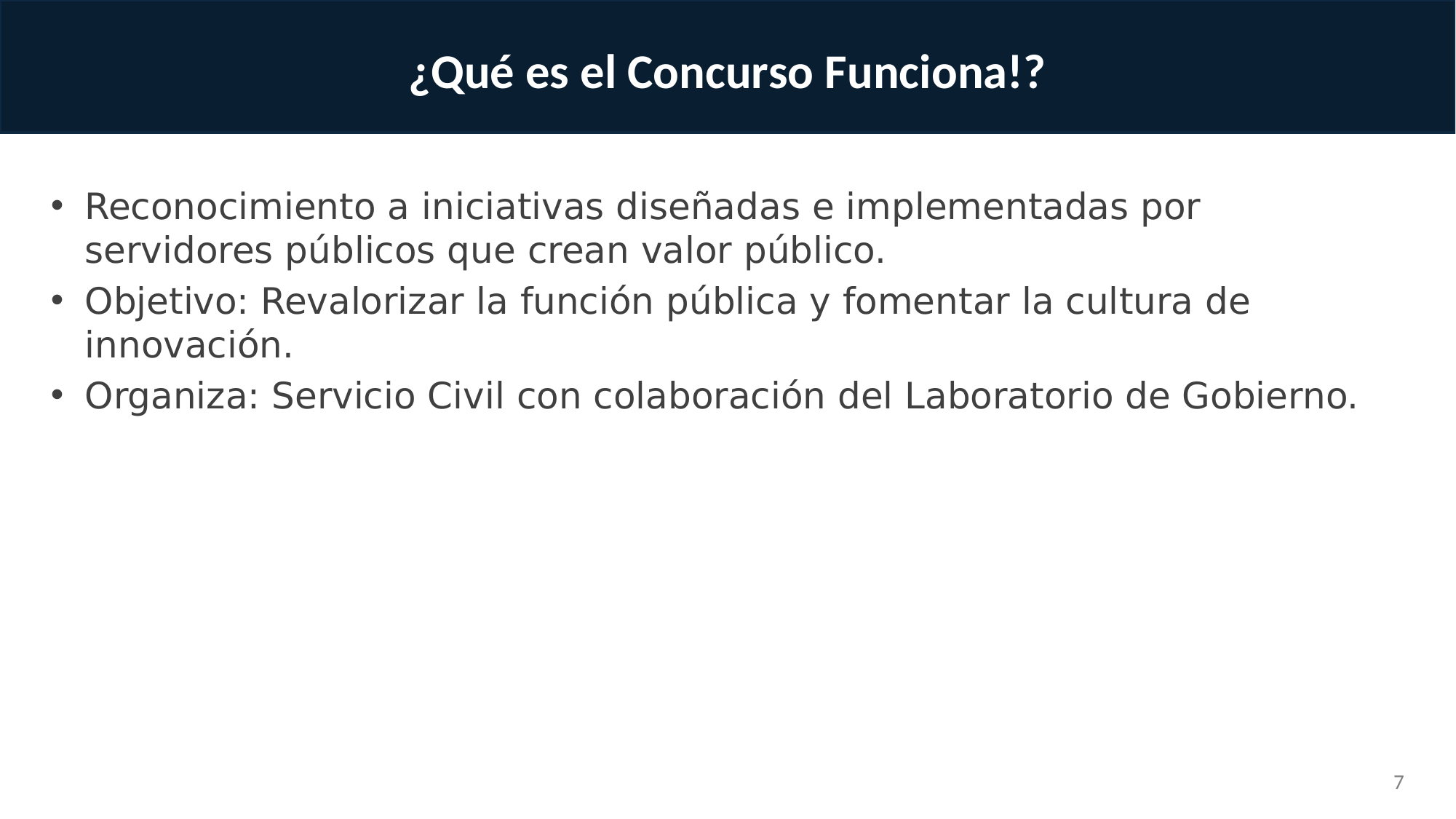

¿Qué es el Concurso Funciona!?
Reconocimiento a iniciativas diseñadas e implementadas por servidores públicos que crean valor público.
Objetivo: Revalorizar la función pública y fomentar la cultura de innovación.
Organiza: Servicio Civil con colaboración del Laboratorio de Gobierno.

7